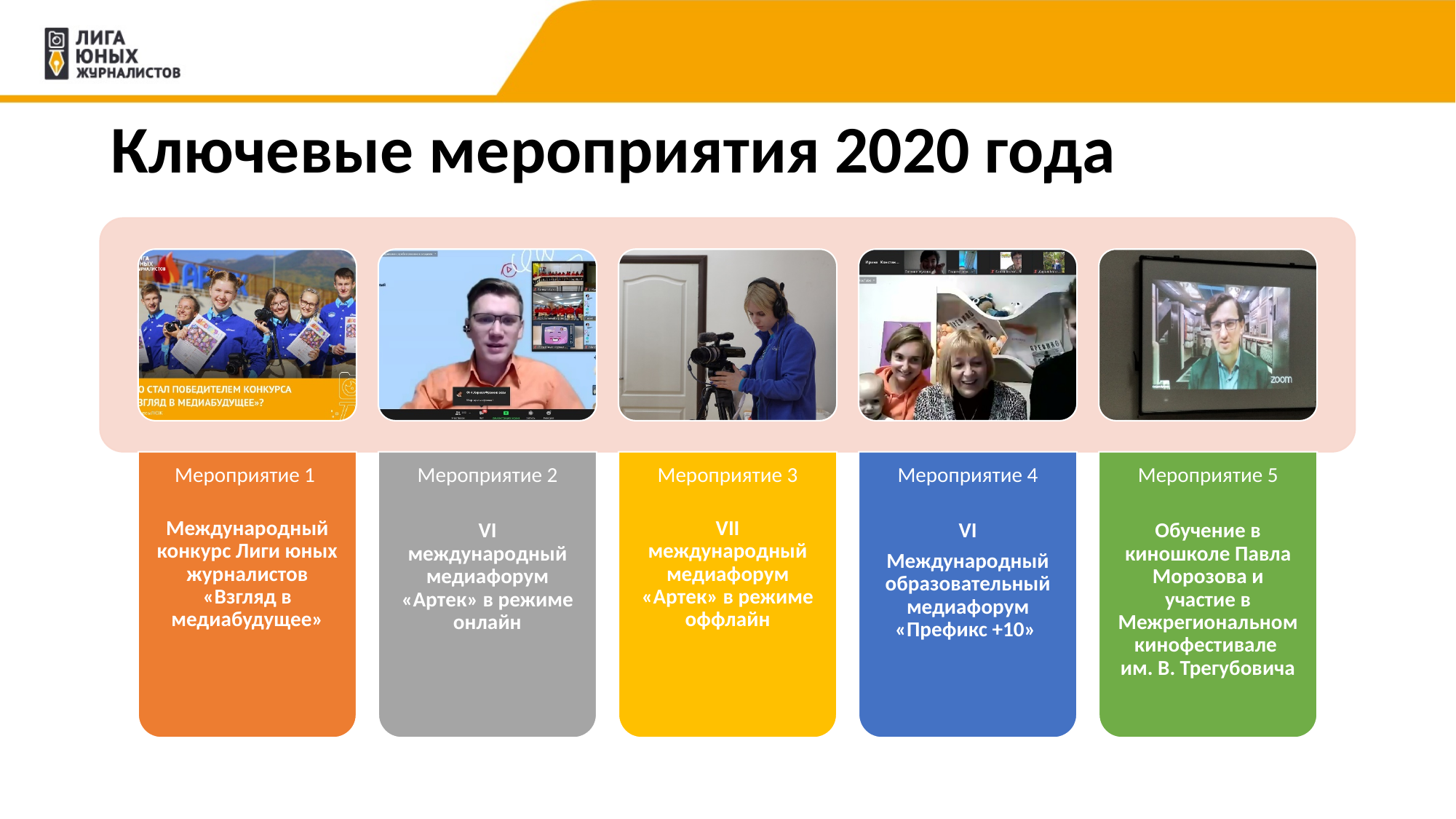

# Ключевые мероприятия 2020 года
Мероприятие 1
Международный конкурс Лиги юных журналистов «Взгляд в медиабудущее»
Мероприятие 2
VI международный медиафорум «Артек» в режиме онлайн
Мероприятие 3
VII международный медиафорум «Артек» в режиме оффлайн
Мероприятие 4
VI
Международный образовательный медиафорум «Префикс +10»
Мероприятие 5
Обучение в киношколе Павла Морозова и участие в Межрегиональном кинофестивале  им. В. Трегубовича